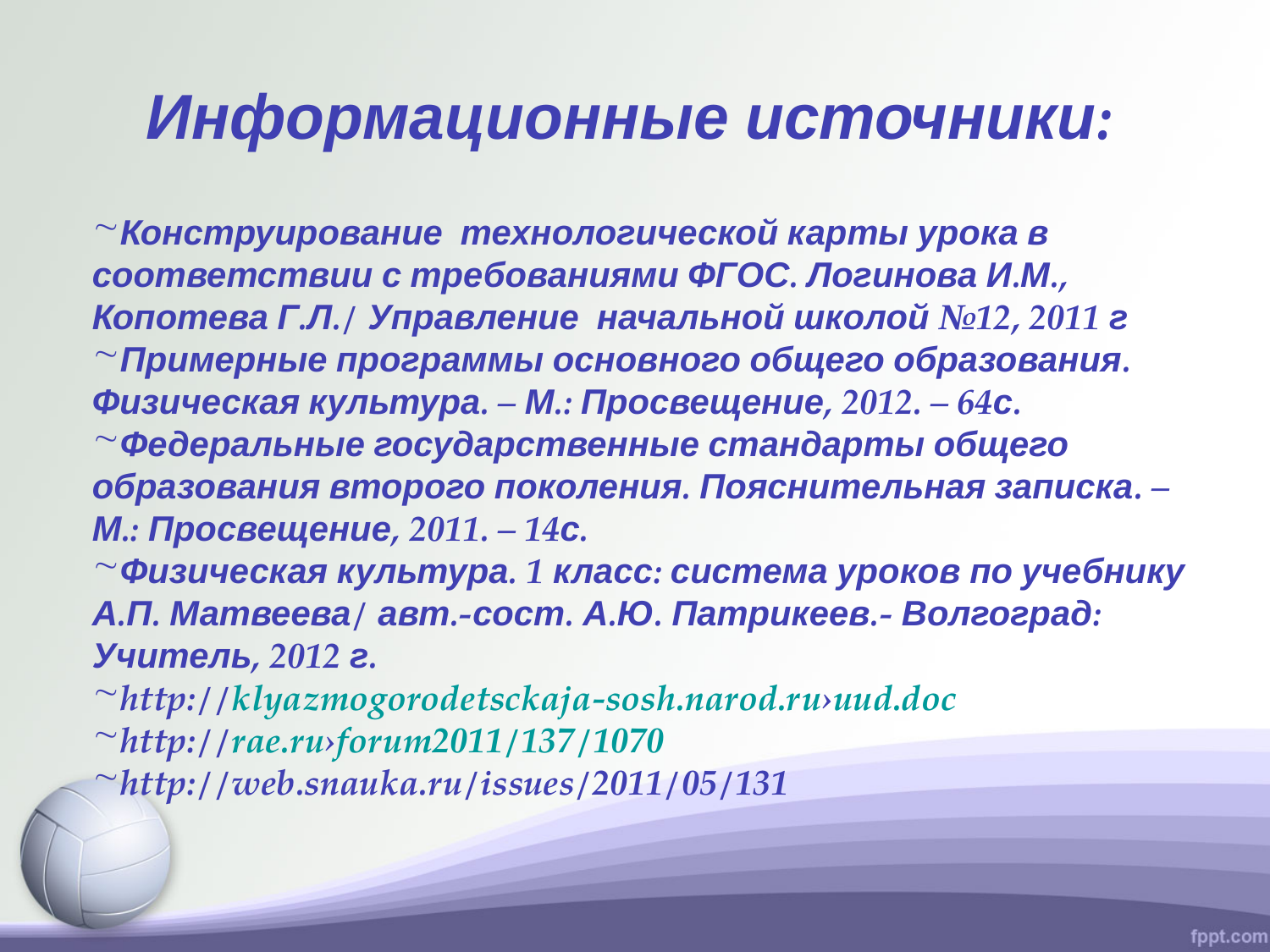

# Информационные источники:
Конструирование  технологической карты урока в соответствии с требованиями ФГОС. Логинова И.М., Копотева Г.Л./ Управление  начальной школой №12, 2011 г
Примерные программы основного общего образования. Физическая культура. – М.: Просвещение, 2012. – 64с.
Федеральные государственные стандарты общего образования второго поколения. Пояснительная записка. – М.: Просвещение, 2011. – 14с.
Физическая культура. 1 класс: система уроков по учебнику А.П. Матвеева/ авт.-сост. А.Ю. Патрикеев.- Волгоград: Учитель, 2012 г.
http://klyazmogorodetsckaja-sosh.narod.ru›uud.doc
http://rae.ru›forum2011/137/1070
http://web.snauka.ru/issues/2011/05/131